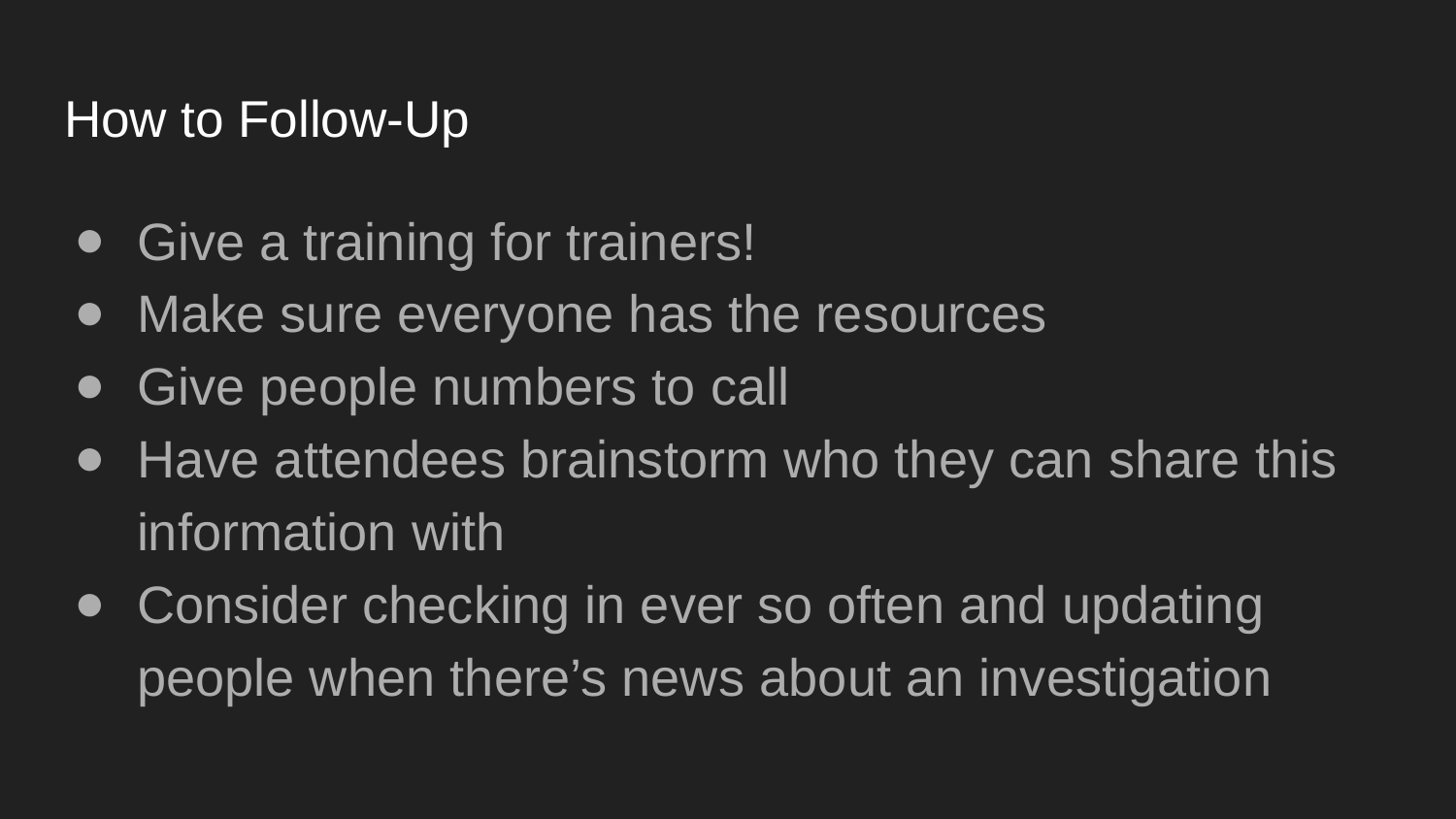

# How to Follow-Up
Give a training for trainers!
Make sure everyone has the resources
Give people numbers to call
Have attendees brainstorm who they can share this information with
Consider checking in ever so often and updating people when there’s news about an investigation